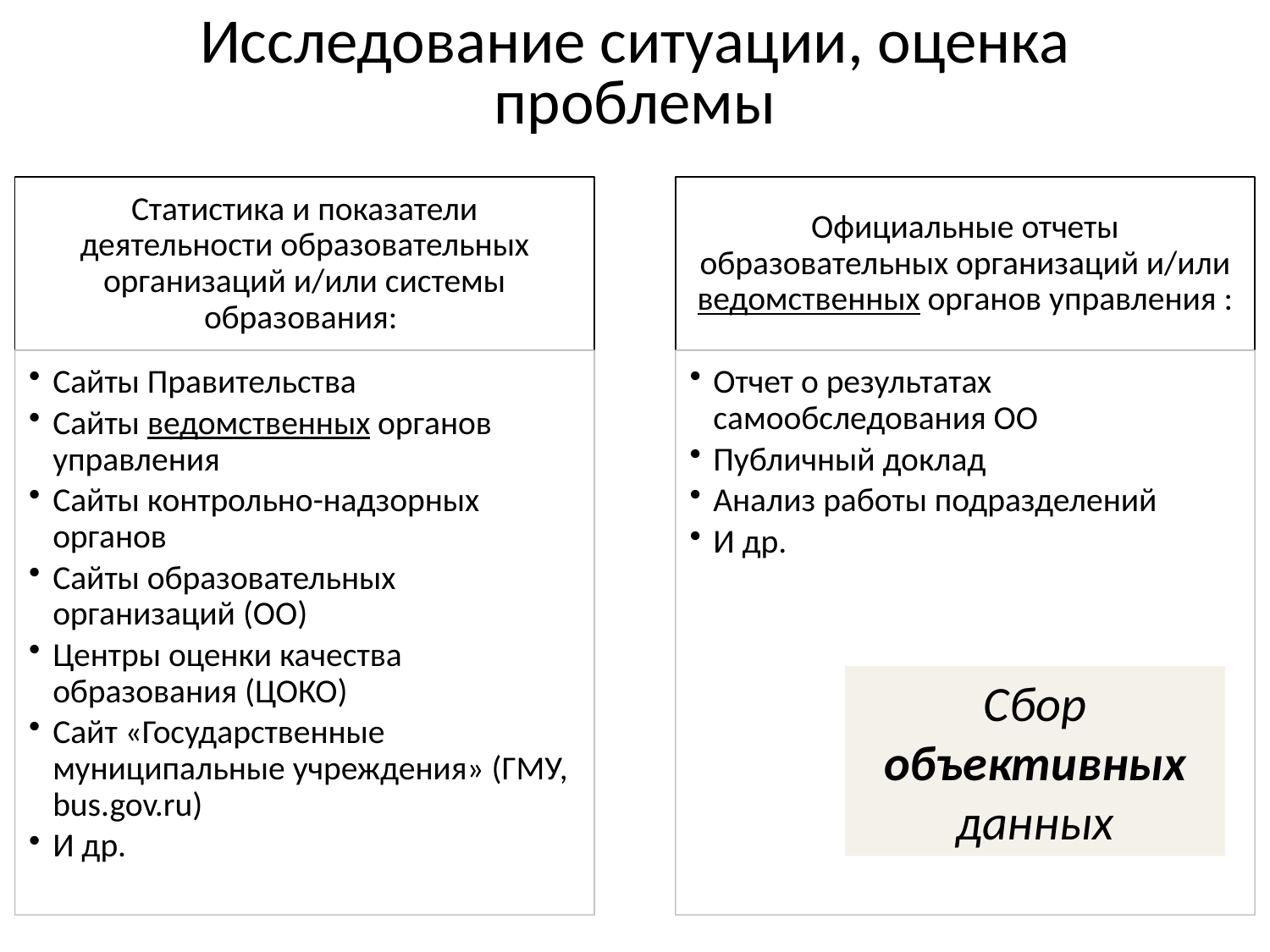

# Исследование ситуации, оценка проблемы
Статистика и показатели деятельности образовательных организаций и/или системы образования:
Сайты Правительства
Сайты ведомственных органов управления
Сайты контрольно-надзорных органов
Сайты образовательных организаций (ОО)
Центры оценки качества образования (ЦОКО)
Сайт «Государственные муниципальные учреждения» (ГМУ, bus.gov.ru)
И др.
Официальные отчеты образовательных организаций и/или ведомственных органов управления :
Отчет о результатах самообследования ОО
Публичный доклад
Анализ работы подразделений
И др.
Сбор объективных данных